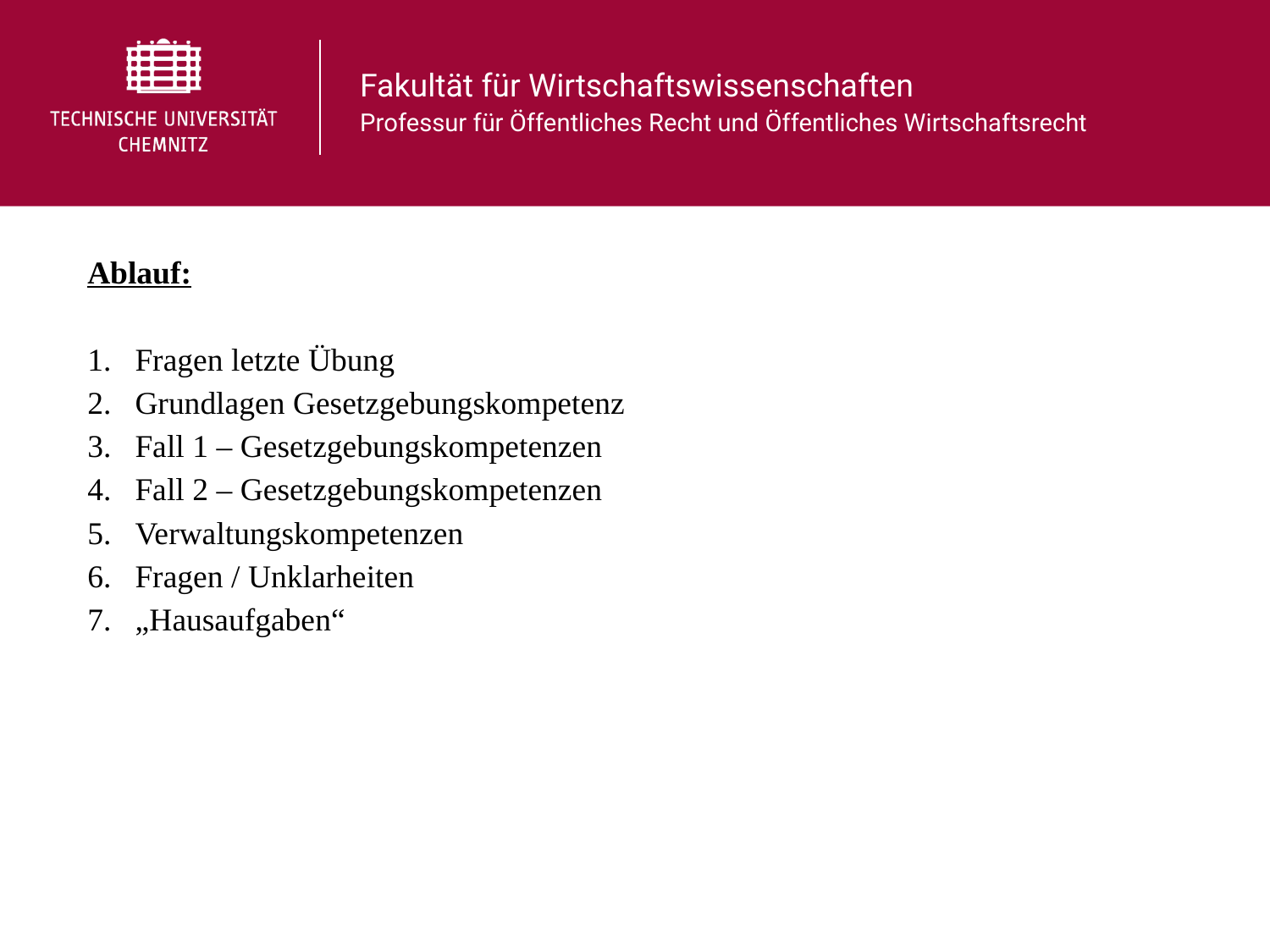

Ablauf:

Fragen letzte Übung
Grundlagen Gesetzgebungskompetenz
Fall 1 – Gesetzgebungskompetenzen
Fall 2 – Gesetzgebungskompetenzen
Verwaltungskompetenzen
Fragen / Unklarheiten
„Hausaufgaben“